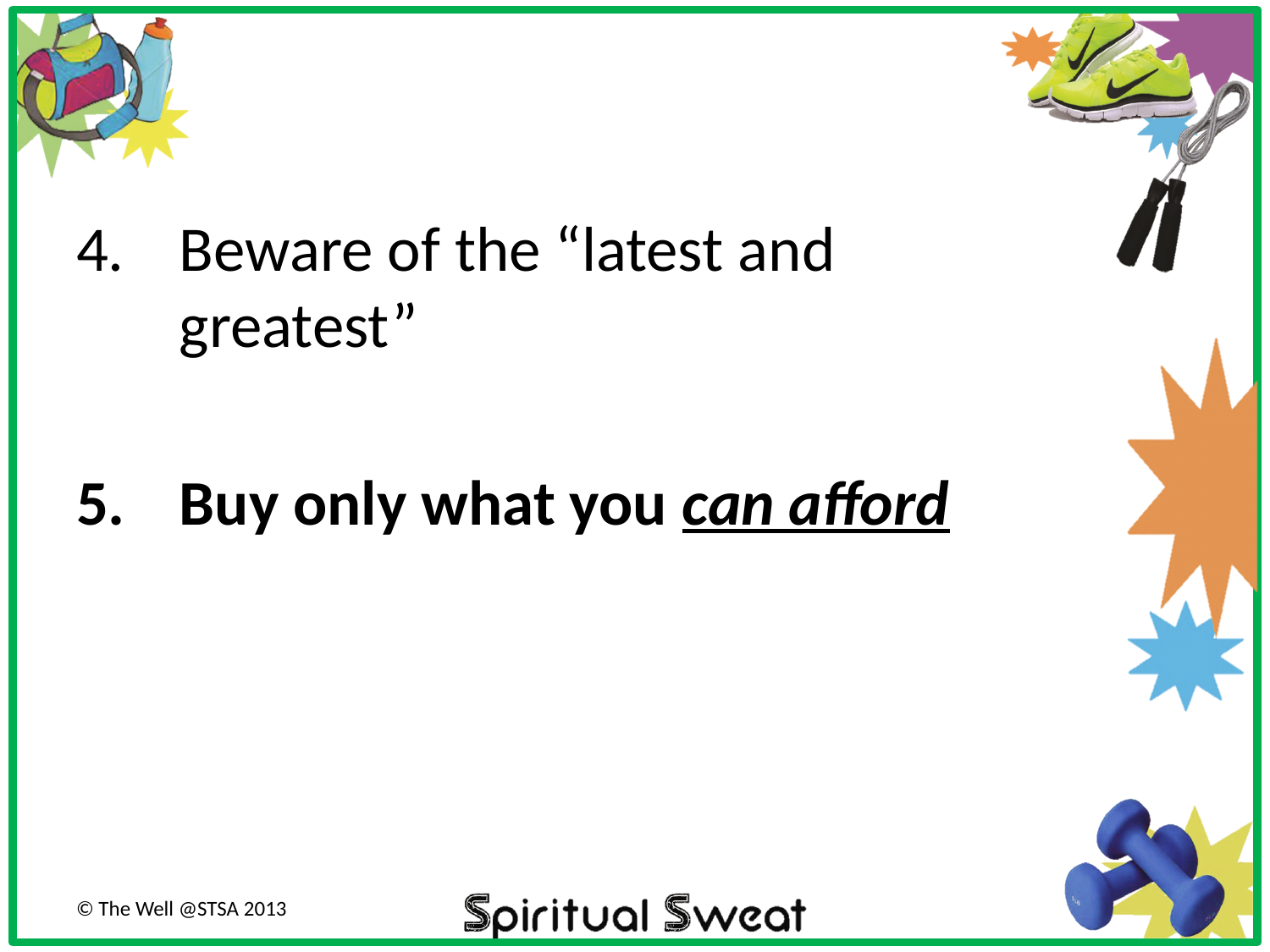

Beware of the “latest and greatest”

Buy only what you can afford
© The Well @STSA 2013